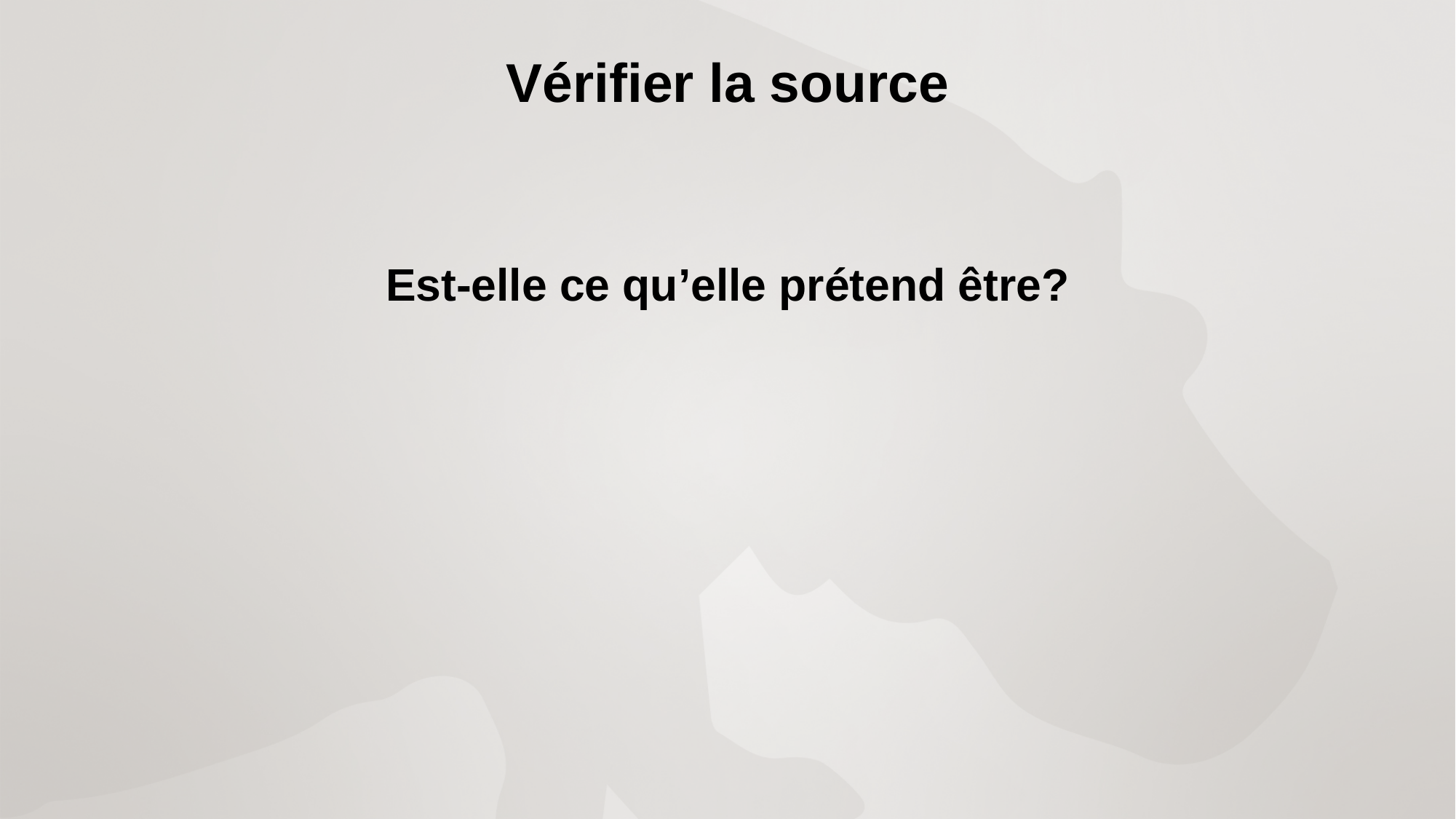

Vérifier la source
Est-elle ce qu’elle prétend être?